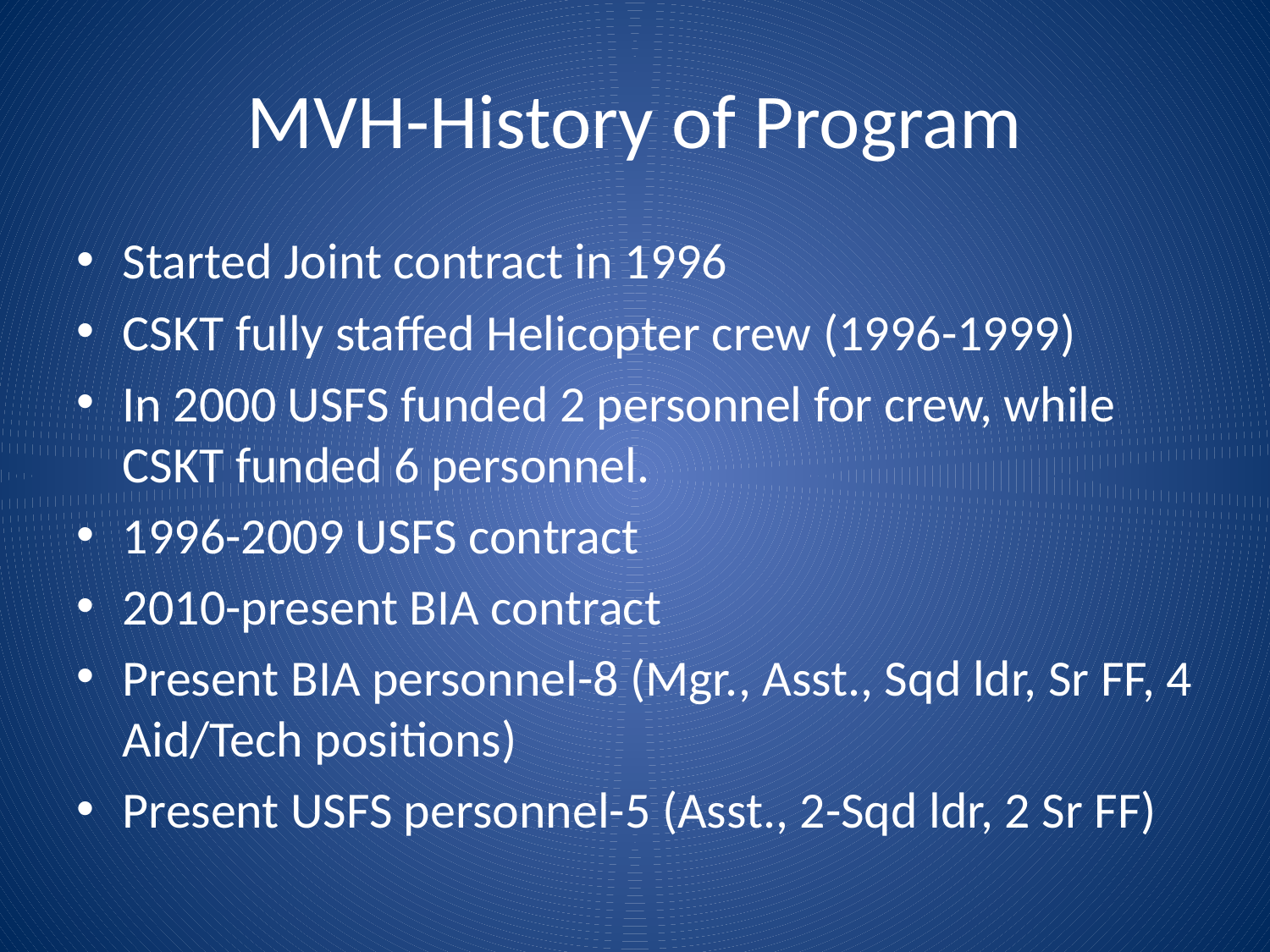

# MVH-History of Program
Started Joint contract in 1996
CSKT fully staffed Helicopter crew (1996-1999)
In 2000 USFS funded 2 personnel for crew, while CSKT funded 6 personnel.
1996-2009 USFS contract
2010-present BIA contract
Present BIA personnel-8 (Mgr., Asst., Sqd ldr, Sr FF, 4 Aid/Tech positions)
Present USFS personnel-5 (Asst., 2-Sqd ldr, 2 Sr FF)